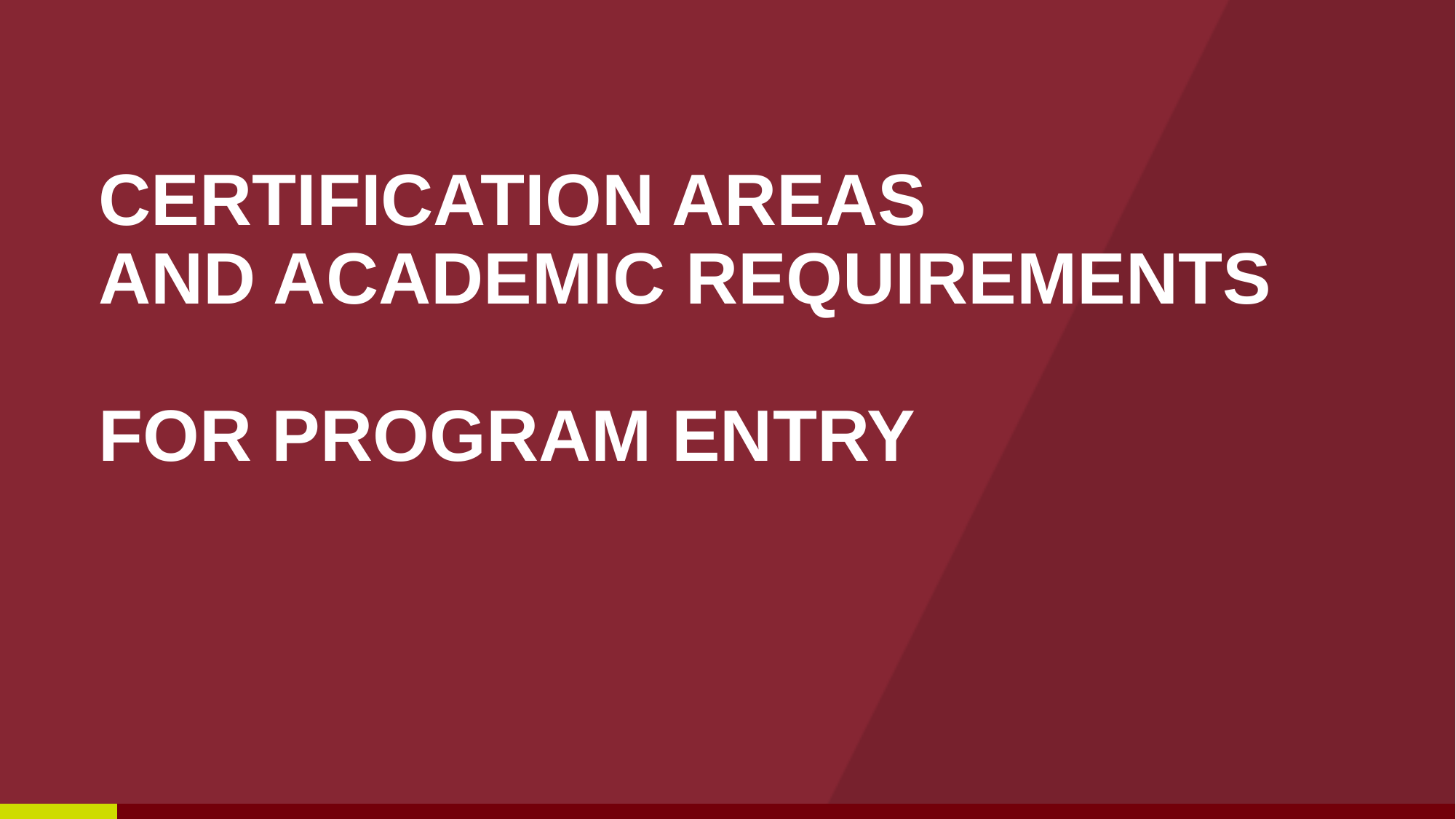

# CERTIFICATION AREAS AND ACADEMIC REQUIREMENTS FOR PROGRAM ENTRY